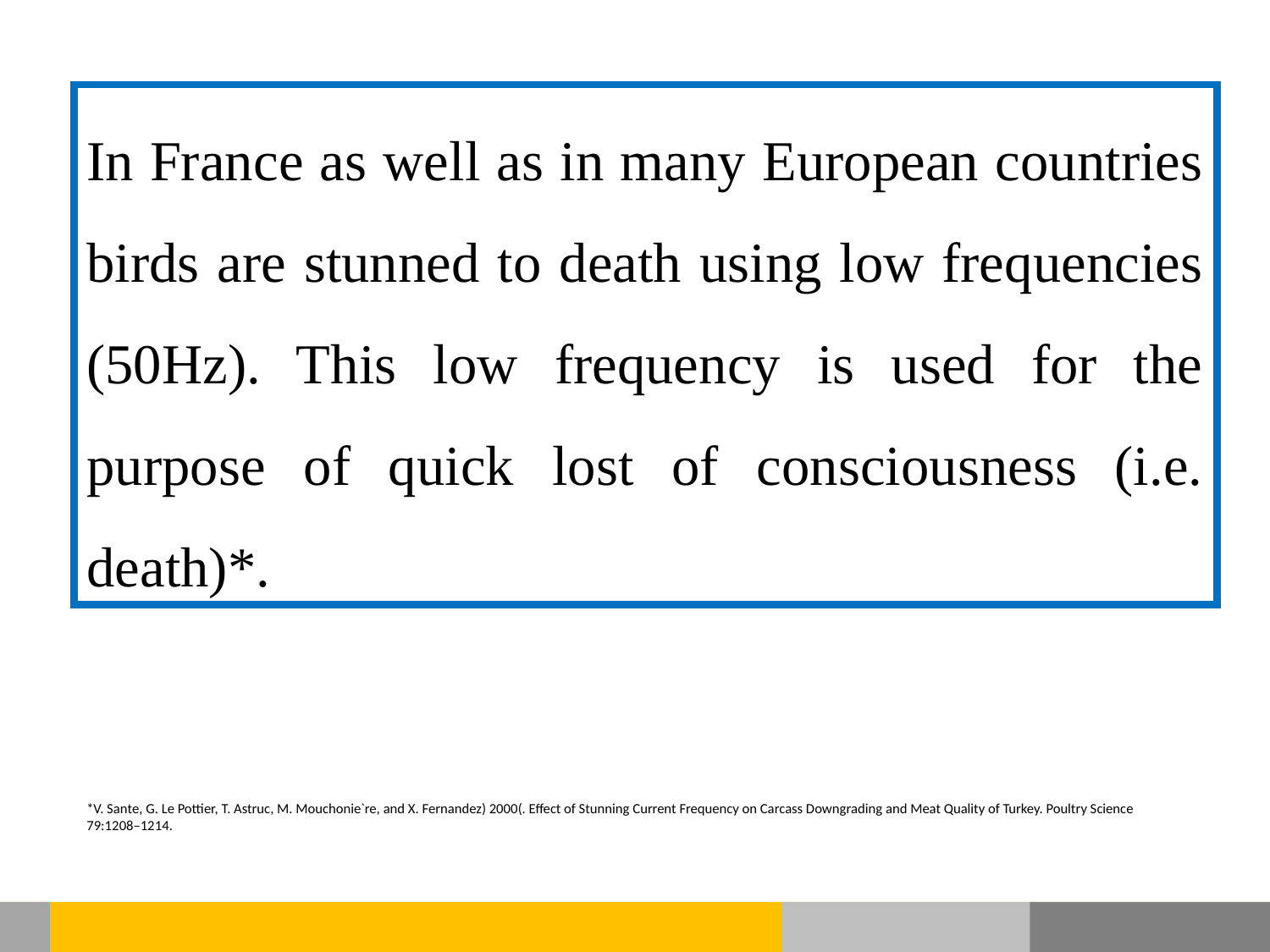

In France as well as in many European countries birds are stunned to death using low frequencies (50Hz). This low frequency is used for the purpose of quick lost of consciousness (i.e. death)*.
*V. Sante, G. Le Pottier, T. Astruc, M. Mouchonie`re, and X. Fernandez) 2000(. Effect of Stunning Current Frequency on Carcass Downgrading and Meat Quality of Turkey. Poultry Science 79:1208–1214.